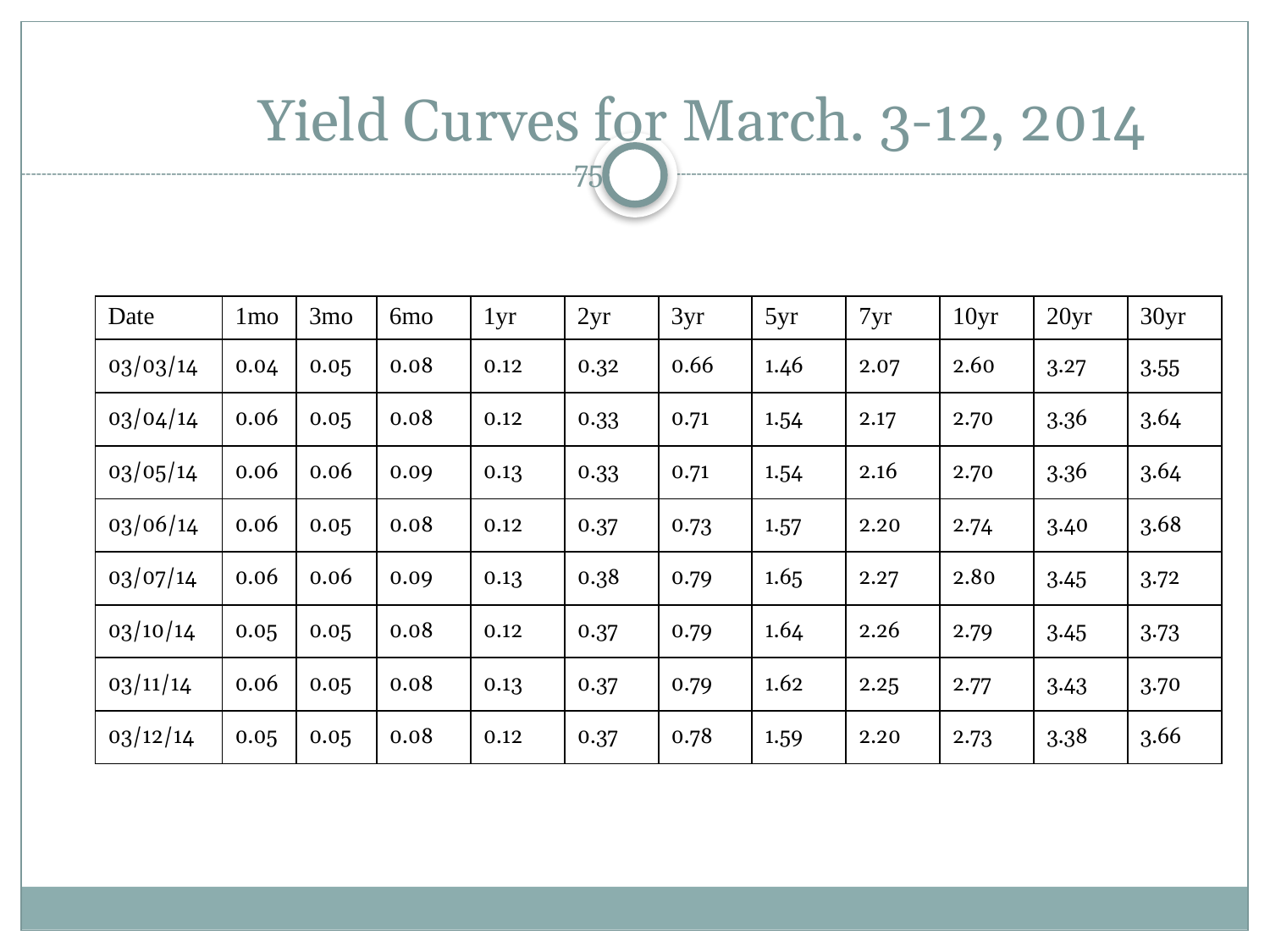

# Yield Curves for March. 3-12, 2014
75
| Date | 1mo | 3mo | 6mo | 1yr | 2yr | 3yr | 5yr | 7yr | 10yr | 20yr | 30yr |
| --- | --- | --- | --- | --- | --- | --- | --- | --- | --- | --- | --- |
| 03/03/14 | 0.04 | 0.05 | 0.08 | 0.12 | 0.32 | 0.66 | 1.46 | 2.07 | 2.60 | 3.27 | 3.55 |
| 03/04/14 | 0.06 | 0.05 | 0.08 | 0.12 | 0.33 | 0.71 | 1.54 | 2.17 | 2.70 | 3.36 | 3.64 |
| 03/05/14 | 0.06 | 0.06 | 0.09 | 0.13 | 0.33 | 0.71 | 1.54 | 2.16 | 2.70 | 3.36 | 3.64 |
| 03/06/14 | 0.06 | 0.05 | 0.08 | 0.12 | 0.37 | 0.73 | 1.57 | 2.20 | 2.74 | 3.40 | 3.68 |
| 03/07/14 | 0.06 | 0.06 | 0.09 | 0.13 | 0.38 | 0.79 | 1.65 | 2.27 | 2.80 | 3.45 | 3.72 |
| 03/10/14 | 0.05 | 0.05 | 0.08 | 0.12 | 0.37 | 0.79 | 1.64 | 2.26 | 2.79 | 3.45 | 3.73 |
| 03/11/14 | 0.06 | 0.05 | 0.08 | 0.13 | 0.37 | 0.79 | 1.62 | 2.25 | 2.77 | 3.43 | 3.70 |
| 03/12/14 | 0.05 | 0.05 | 0.08 | 0.12 | 0.37 | 0.78 | 1.59 | 2.20 | 2.73 | 3.38 | 3.66 |